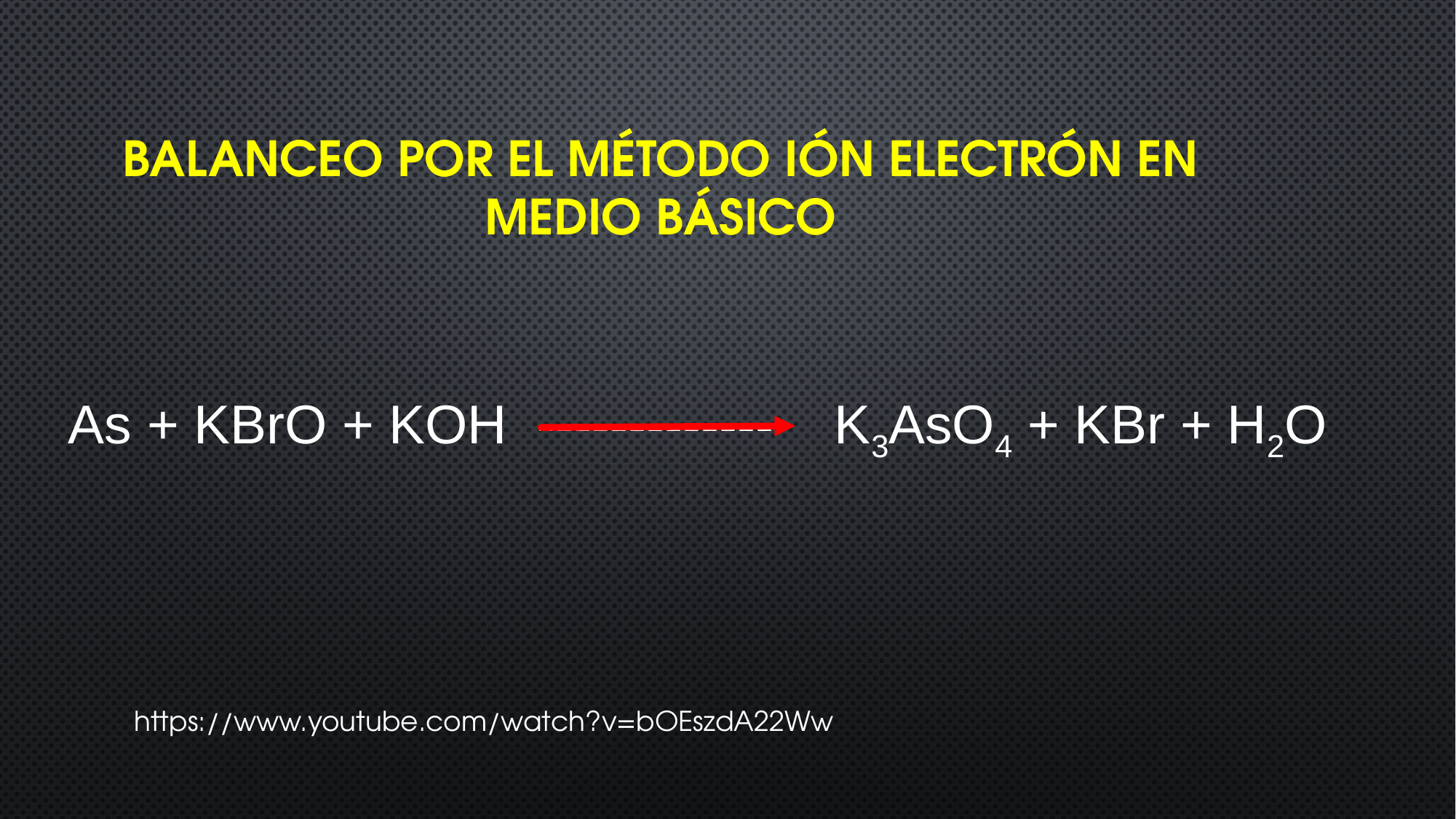

# Balanceo por el método ión electrón en medio básico
As + KBrO + KOH  -------------    K3AsO4 + KBr + H2O
https://www.youtube.com/watch?v=bOEszdA22Ww